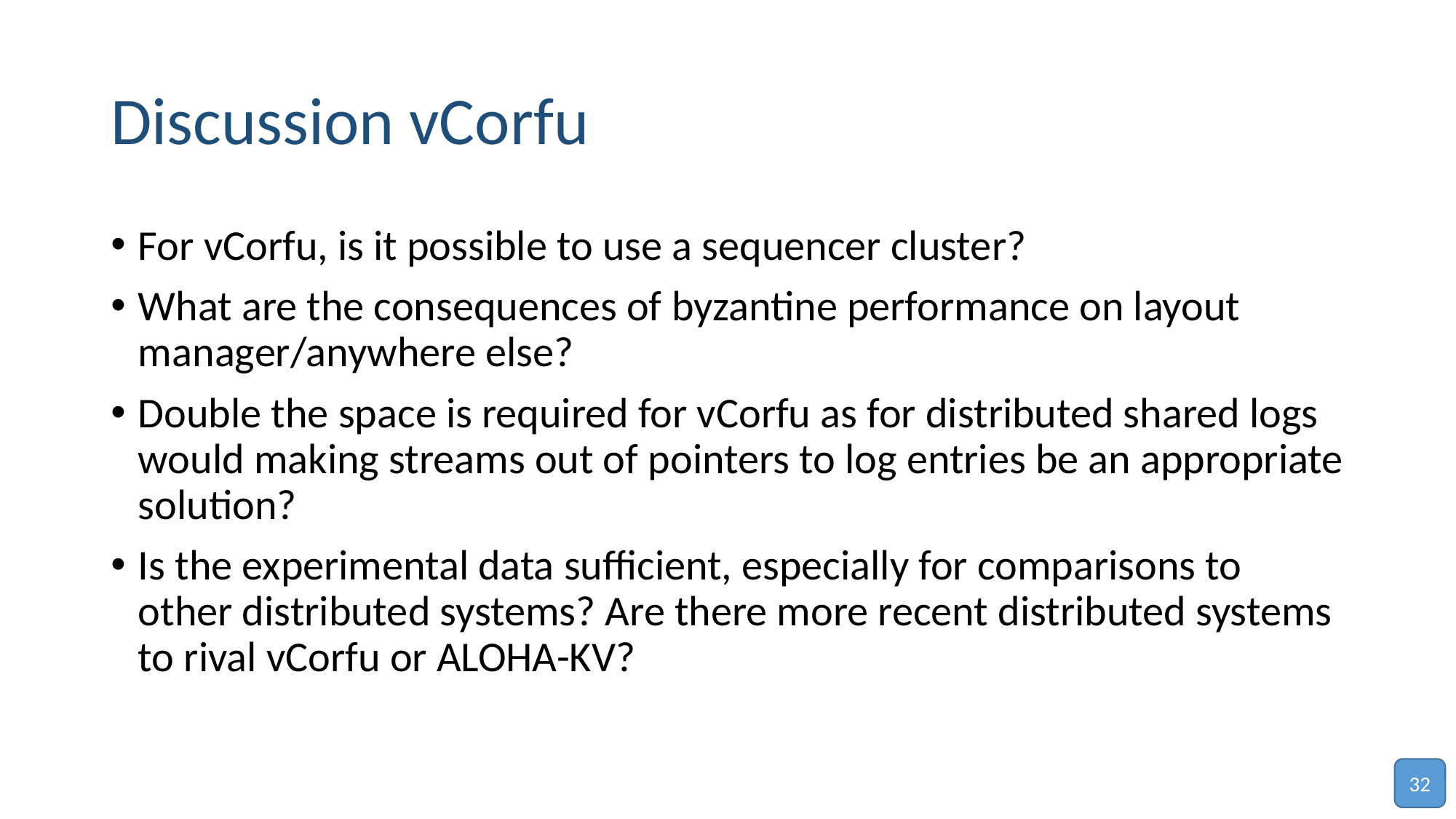

# Discussion vCorfu
For vCorfu, is it possible to use a sequencer cluster?
What are the consequences of byzantine performance on layout manager/anywhere else?
Double the space is required for vCorfu as for distributed shared logs would making streams out of pointers to log entries be an appropriate solution?
Is the experimental data sufficient, especially for comparisons to other distributed systems? Are there more recent distributed systems to rival vCorfu or ALOHA-KV?

32